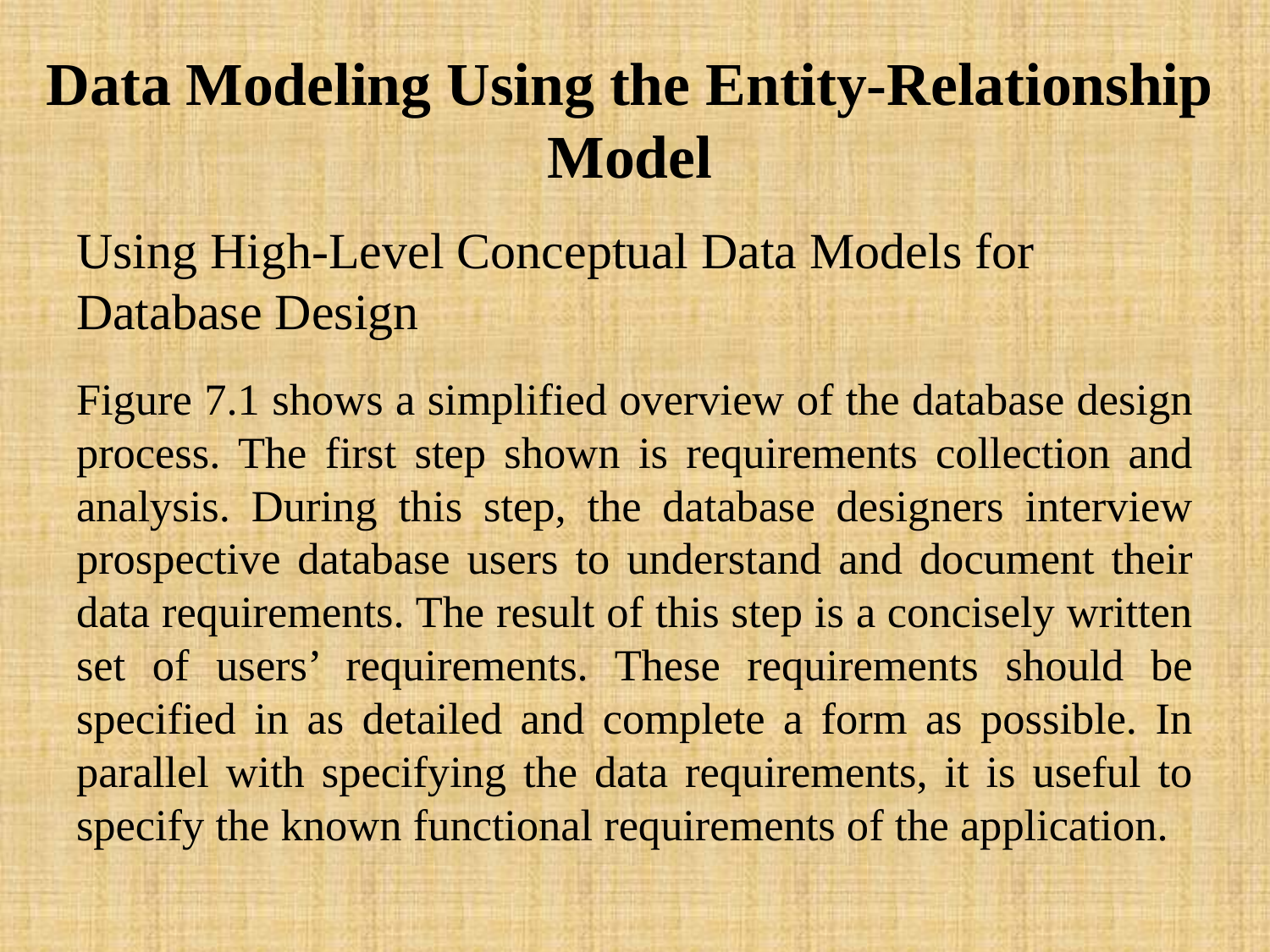

# Data Modeling Using the Entity-Relationship Model
Using High-Level Conceptual Data Models for Database Design

Figure 7.1 shows a simplified overview of the database design process. The first step shown is requirements collection and analysis. During this step, the database designers interview prospective database users to understand and document their data requirements. The result of this step is a concisely written set of users’ requirements. These requirements should be specified in as detailed and complete a form as possible. In parallel with specifying the data requirements, it is useful to specify the known functional requirements of the application.